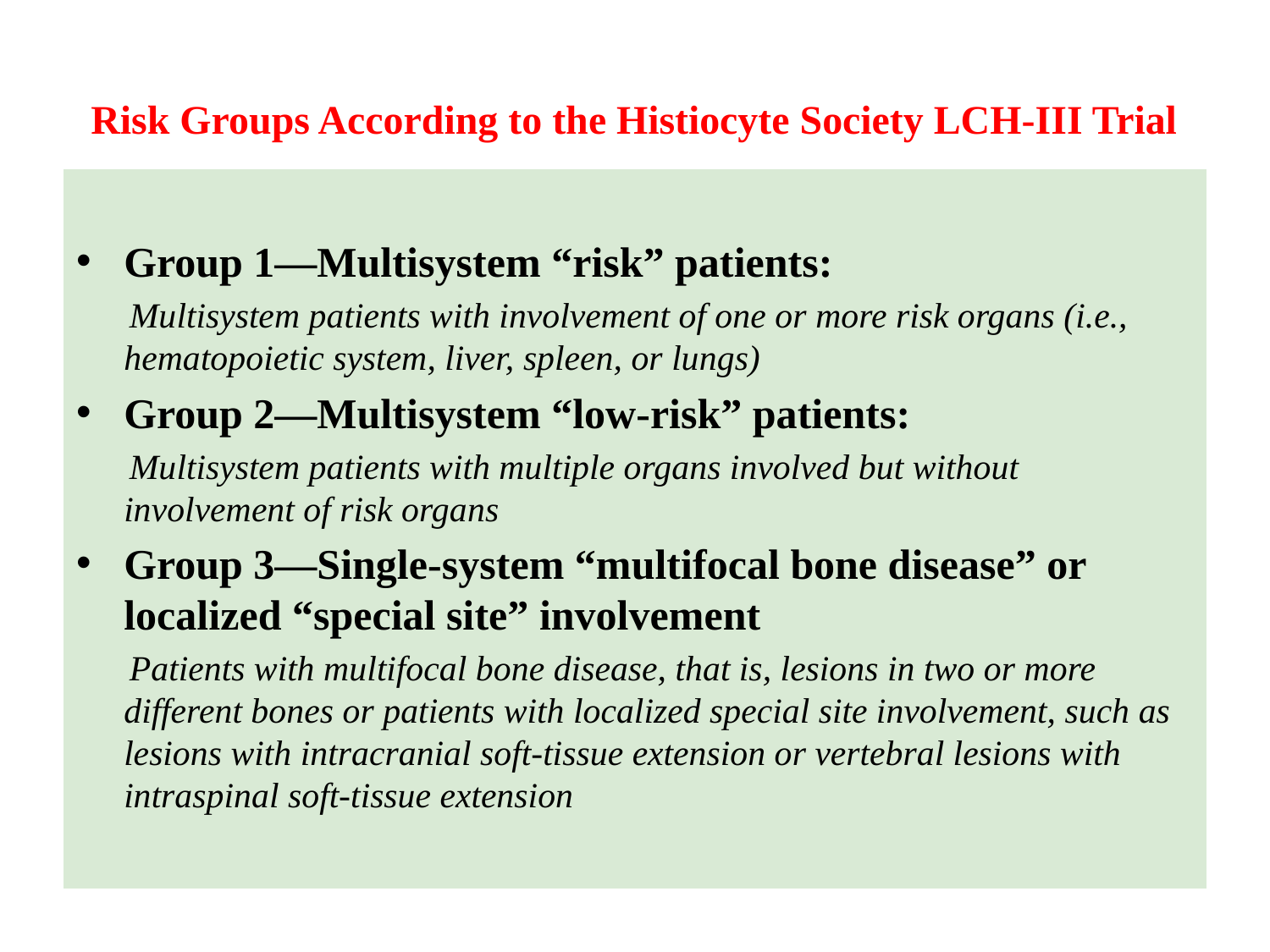

# Risk Groups According to the Histiocyte Society LCH-III Trial

Group 1—Multisystem “risk” patients:
      Multisystem patients with involvement of one or more risk organs (i.e., hematopoietic system, liver, spleen, or lungs)
Group 2—Multisystem “low-risk” patients:
      Multisystem patients with multiple organs involved but without involvement of risk organs
Group 3—Single-system “multifocal bone disease” or localized “special site” involvement
      Patients with multifocal bone disease, that is, lesions in two or more different bones or patients with localized special site involvement, such as lesions with intracranial soft-tissue extension or vertebral lesions with intraspinal soft-tissue extension